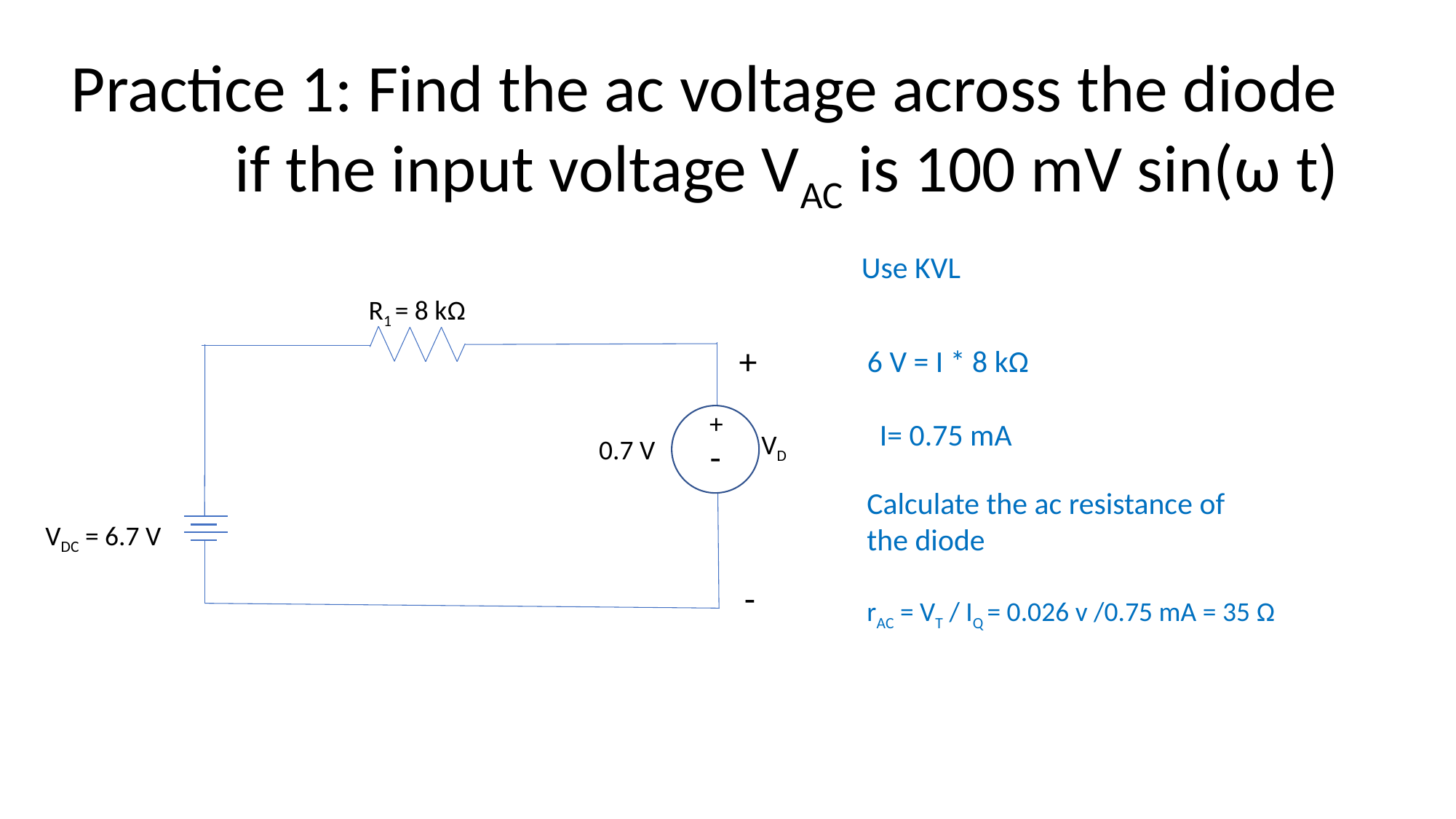

# Practice 1: Find the ac voltage across the diode if the input voltage VAC is 100 mV sin(ω t)
Use KVL
R1 = 8 kΩ
+
VD

VDC = 6.7 V
-
6 V = I * 8 kΩ
+

I= 0.75 mA
0.7 V
-
Calculate the ac resistance of the diode
rAC = VT / IQ = 0.026 v /0.75 mA = 35 Ω